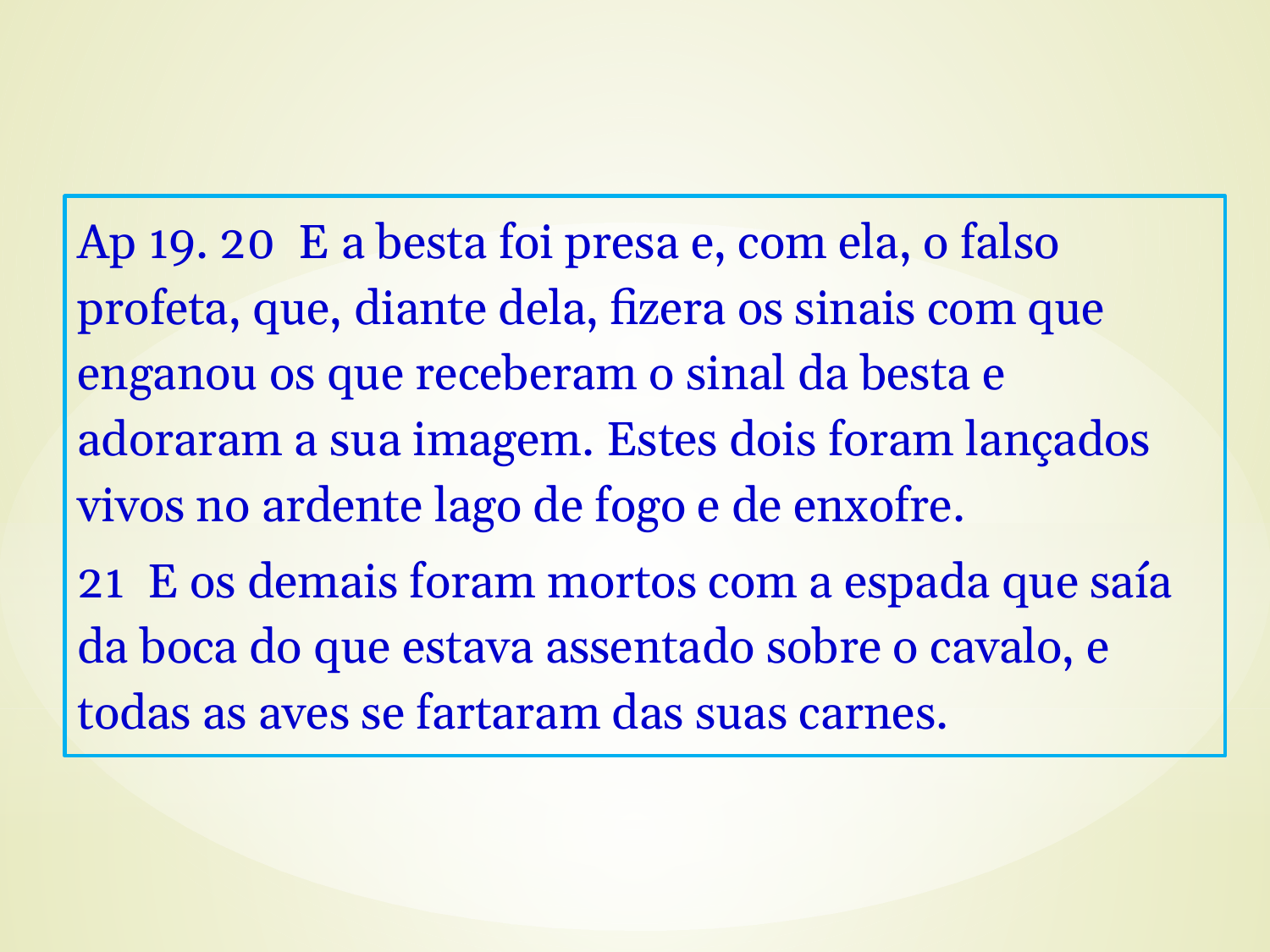

Ap 19. 20  E a besta foi presa e, com ela, o falso profeta, que, diante dela, fizera os sinais com que enganou os que receberam o sinal da besta e adoraram a sua imagem. Estes dois foram lançados vivos no ardente lago de fogo e de enxofre.
21  E os demais foram mortos com a espada que saía da boca do que estava assentado sobre o cavalo, e todas as aves se fartaram das suas carnes.